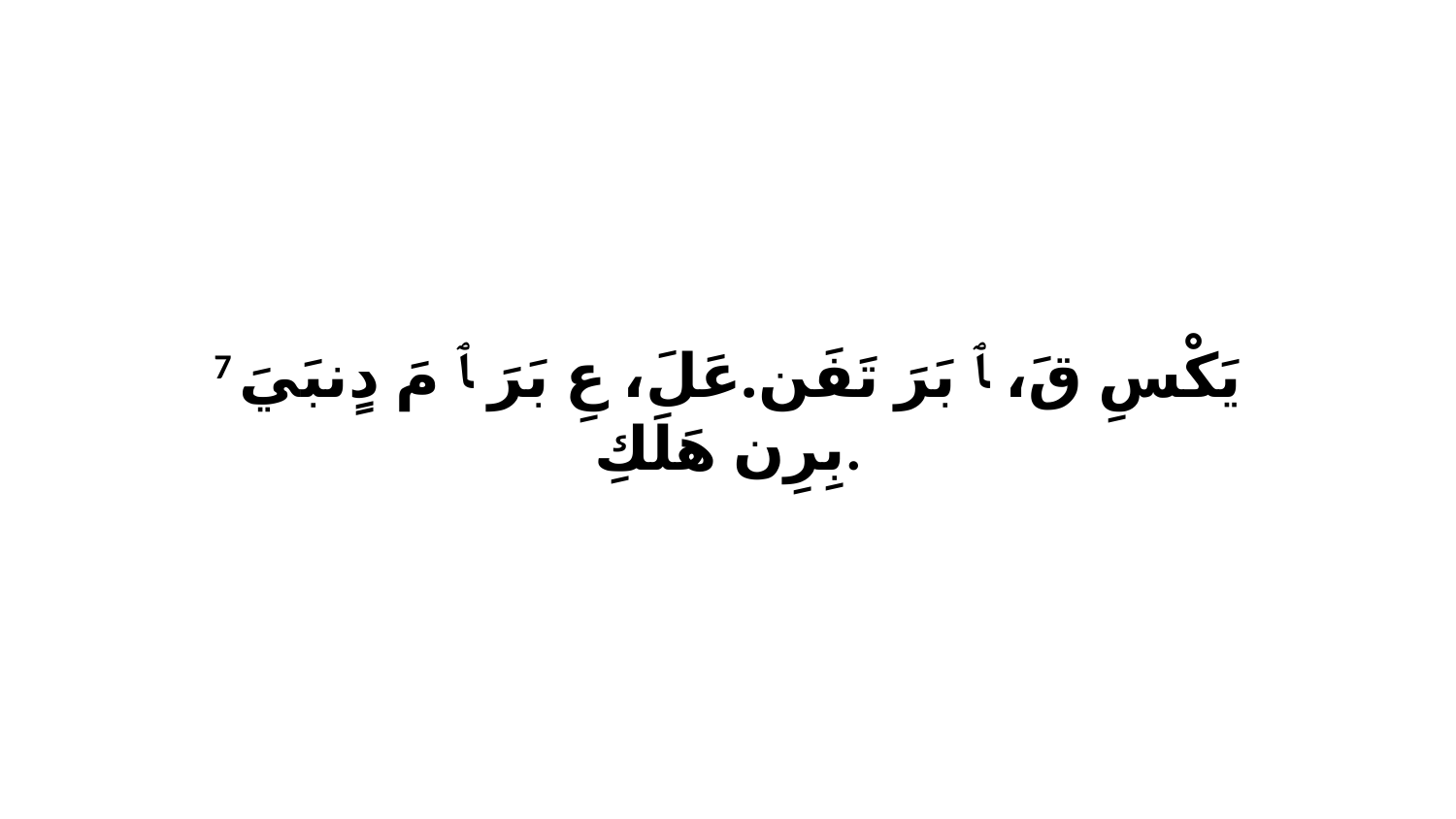

7 يَكْسِ قَ، ﭑ بَرَ تَفَن.عَلَ، عِ بَرَ ﭑ مَ دٍنبَيَ بِرِن هَلَكِ.